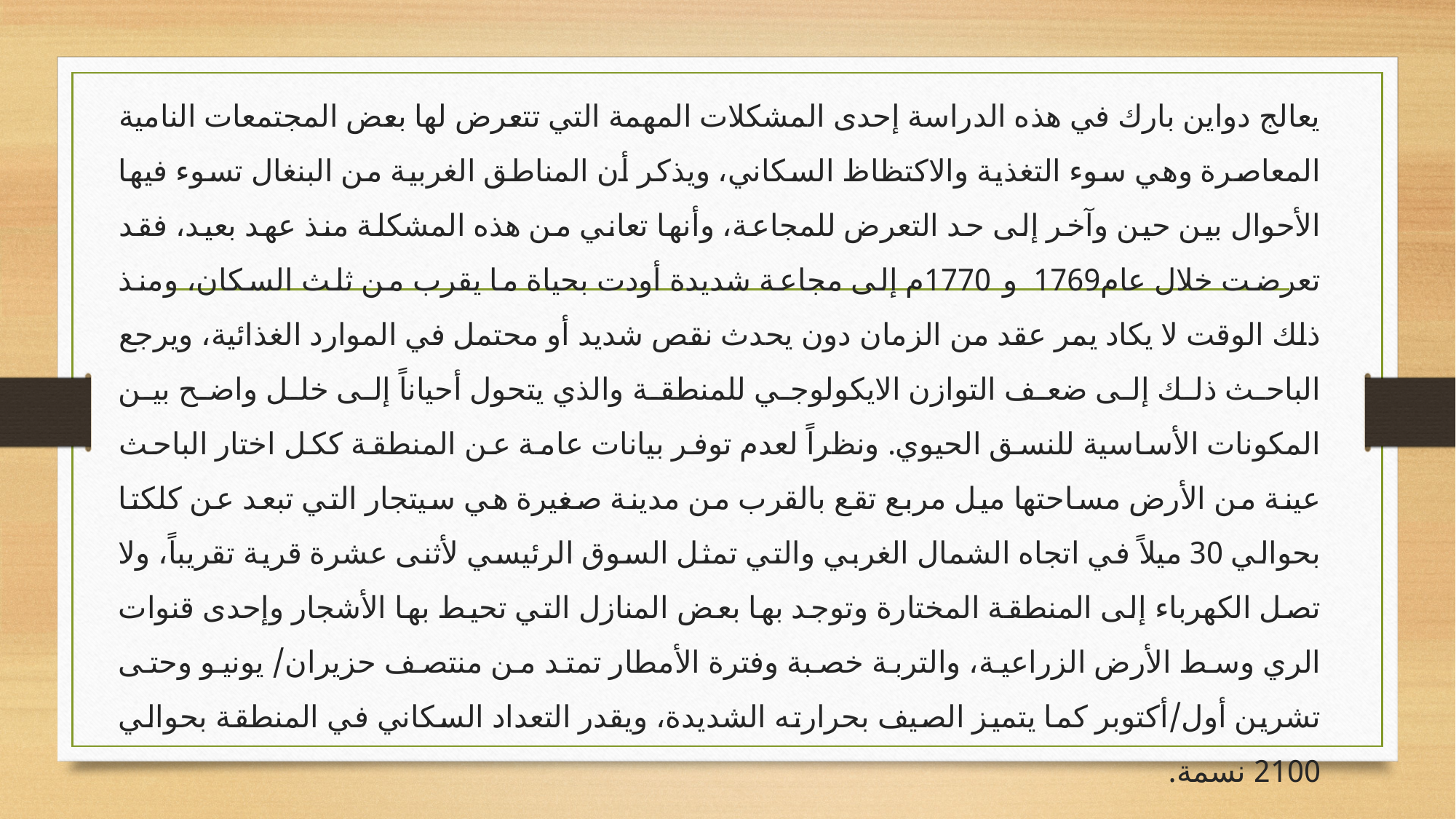

يعالج دواين بارك في هذه الدراسة إحدى المشكلات المهمة التي تتعرض لها بعض المجتمعات النامية المعاصرة وهي سوء التغذية والاكتظاظ السكاني، ويذكر أن المناطق الغربية من البنغال تسوء فيها الأحوال بين حين وآخر إلى حد التعرض للمجاعة، وأنها تعاني من هذه المشكلة منذ عهد بعيد، فقد تعرضت خلال عام1769  و 1770م إلى مجاعة شديدة أودت بحياة ما يقرب من ثلث السكان، ومنذ ذلك الوقت لا يكاد يمر عقد من الزمان دون يحدث نقص شديد أو محتمل في الموارد الغذائية، ويرجع الباحث ذلك إلى ضعف التوازن الايكولوجي للمنطقة والذي يتحول أحياناً إلى خلل واضح بين المكونات الأساسية للنسق الحيوي. ونظراً لعدم توفر بيانات عامة عن المنطقة ككل اختار الباحث عينة من الأرض مساحتها ميل مربع تقع بالقرب من مدينة صغيرة هي سيتجار التي تبعد عن كلكتا بحوالي 30 ميلاً في اتجاه الشمال الغربي والتي تمثل السوق الرئيسي لأثنى عشرة قرية تقريباً، ولا تصل الكهرباء إلى المنطقة المختارة وتوجد بها بعض المنازل التي تحيط بها الأشجار وإحدى قنوات الري وسط الأرض الزراعية، والتربة خصبة وفترة الأمطار تمتد من منتصف حزيران/ يونيو وحتى تشرين أول/أكتوبر كما يتميز الصيف بحرارته الشديدة، ويقدر التعداد السكاني في المنطقة بحوالي 2100 نسمة.